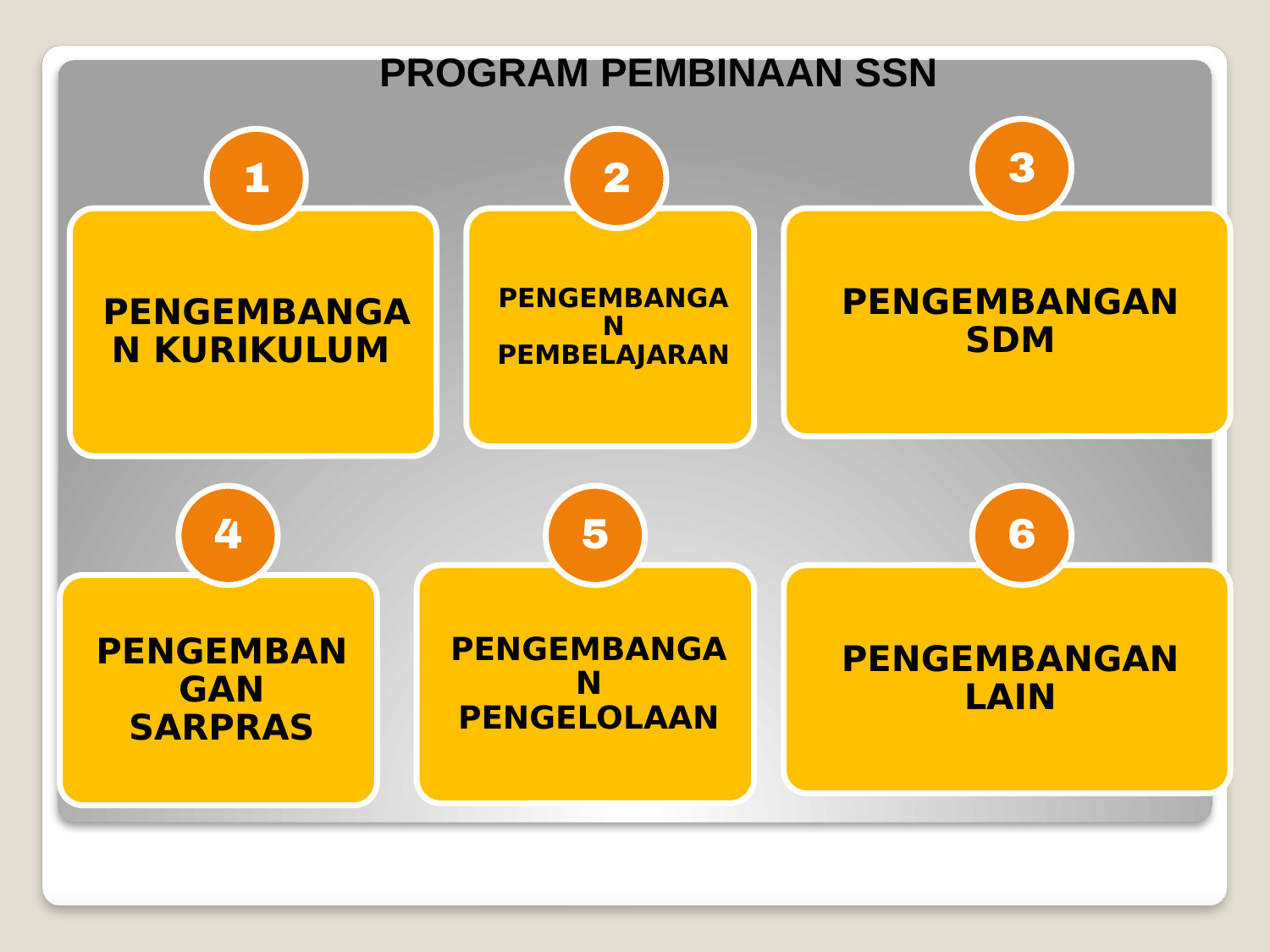

# PROGRAM PEMBINAAN SSN
3
1
2
PENGEMBANGAN KURIKULUM
PENGEMBANGAN PEMBELAJARAN
PENGEMBANGAN SDM

4

5

6
PENGEMBANGAN PENGELOLAAN
PENGEMBANGAN LAIN
PENGEMBANGAN SARPRAS